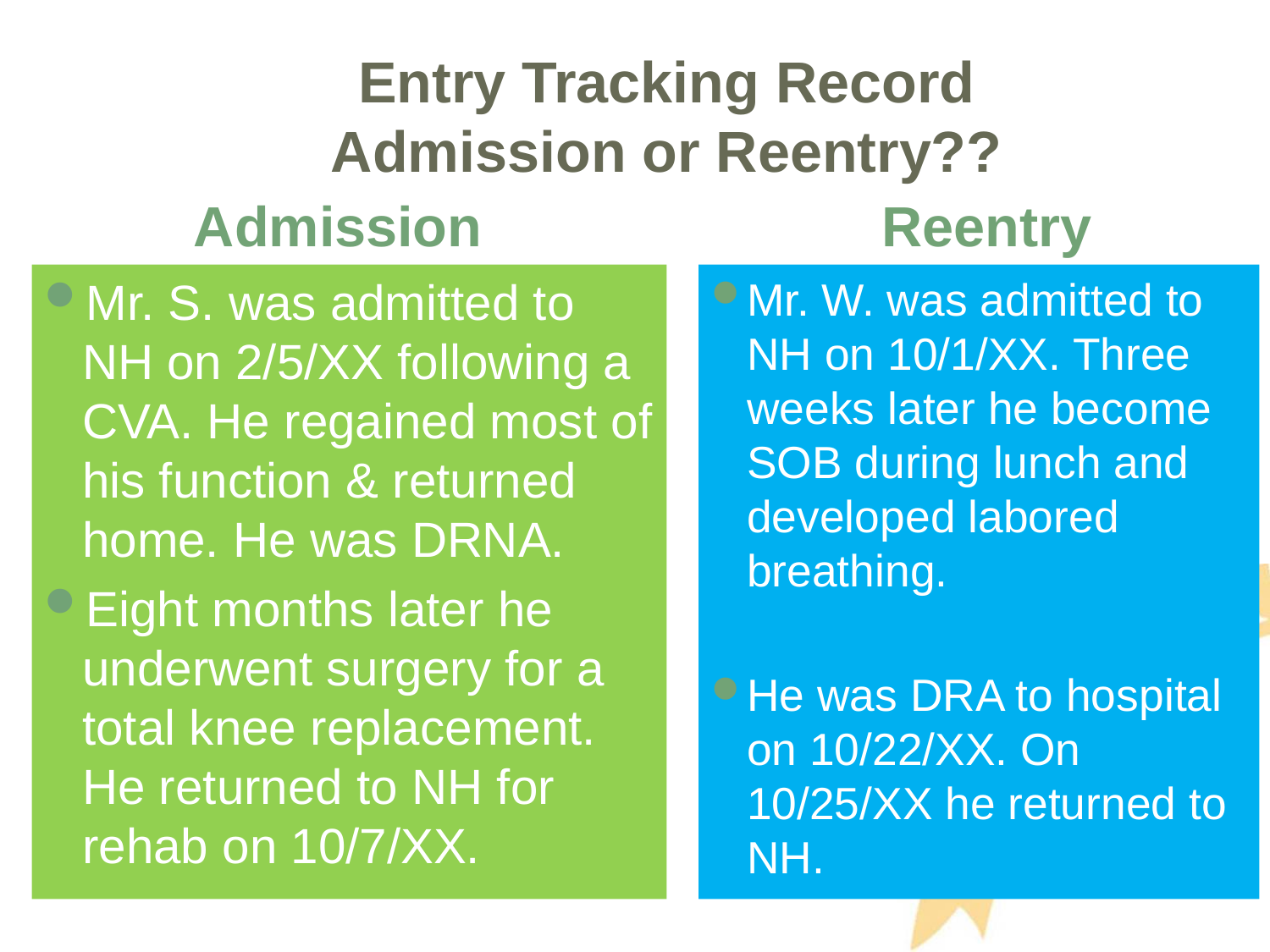

# Entry Tracking Record Admission or Reentry??
Admission
 Reentry
Mr. S. was admitted to NH on 2/5/XX following a CVA. He regained most of his function & returned home. He was DRNA.
Eight months later he underwent surgery for a total knee replacement.  He returned to NH for rehab on 10/7/XX.
Mr. W. was admitted to NH on 10/1/XX. Three weeks later he become SOB during lunch and developed labored breathing.

He was DRA to hospital on 10/22/XX. On 10/25/XX he returned to NH.